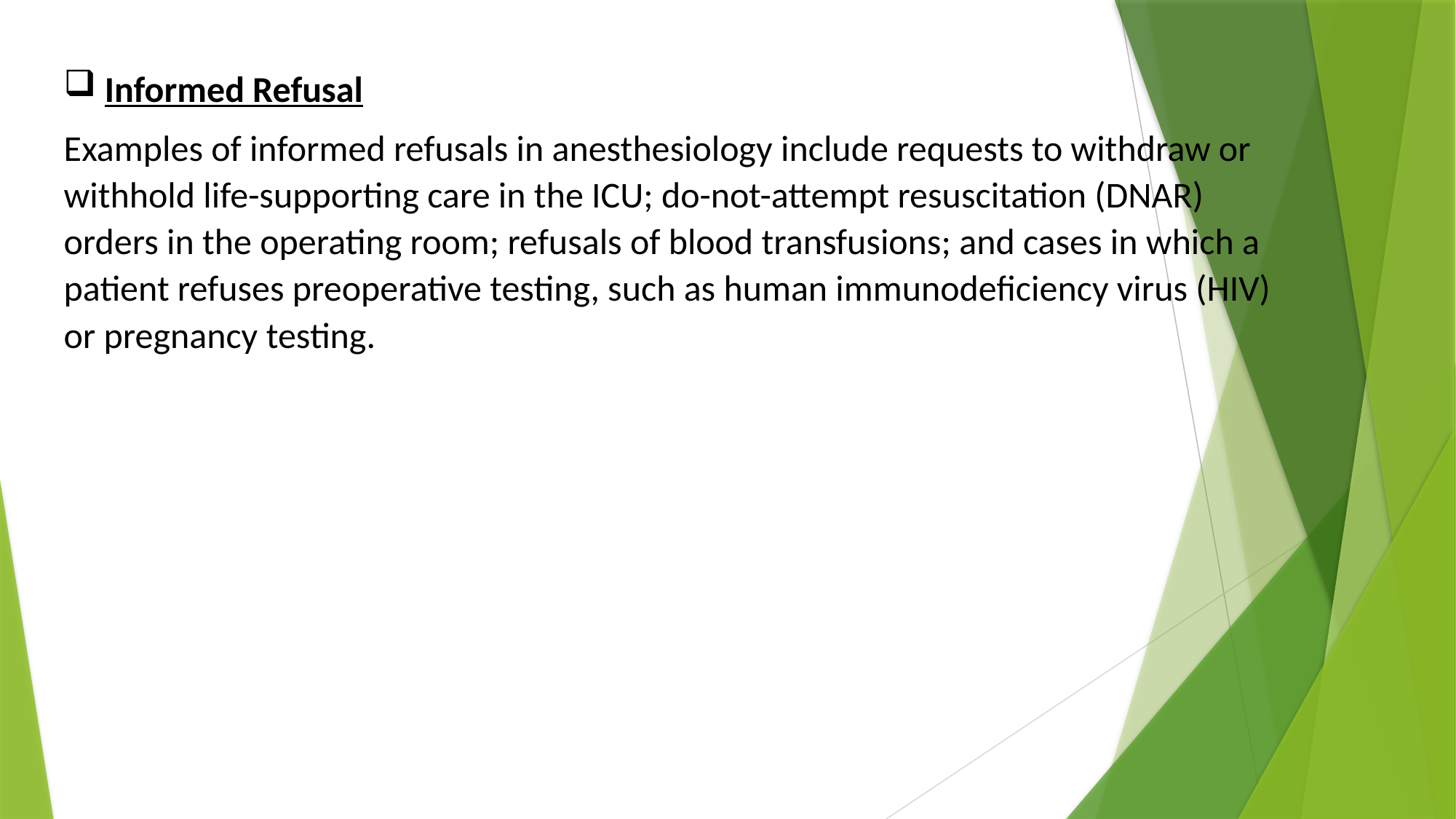

Informed Refusal
Examples of informed refusals in anesthesiology include requests to withdraw or withhold life-supporting care in the ICU; do-not-attempt resuscitation (DNAR) orders in the operating room; refusals of blood transfusions; and cases in which a patient refuses preoperative testing, such as human immunodeficiency virus (HIV) or pregnancy testing.